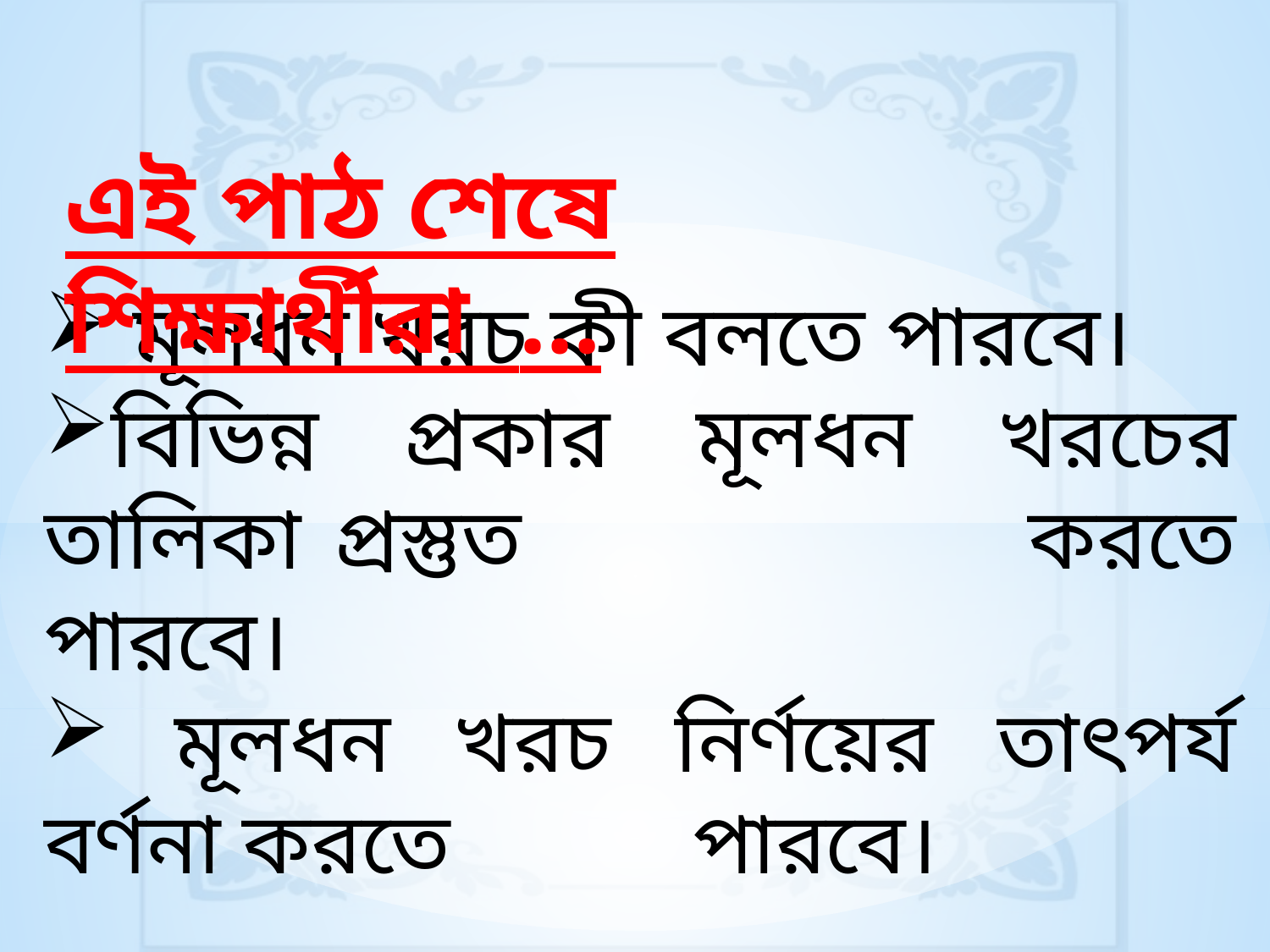

এই পাঠ শেষে শিক্ষার্থীরা  …

 মূলধন খরচ কী বলতে পারবে।
বিভিন্ন প্রকার মূলধন খরচের তালিকা প্রস্তুত               করতে পারবে।
 মূলধন খরচ নির্ণয়ের তাৎপর্য বর্ণনা করতে           পারবে।